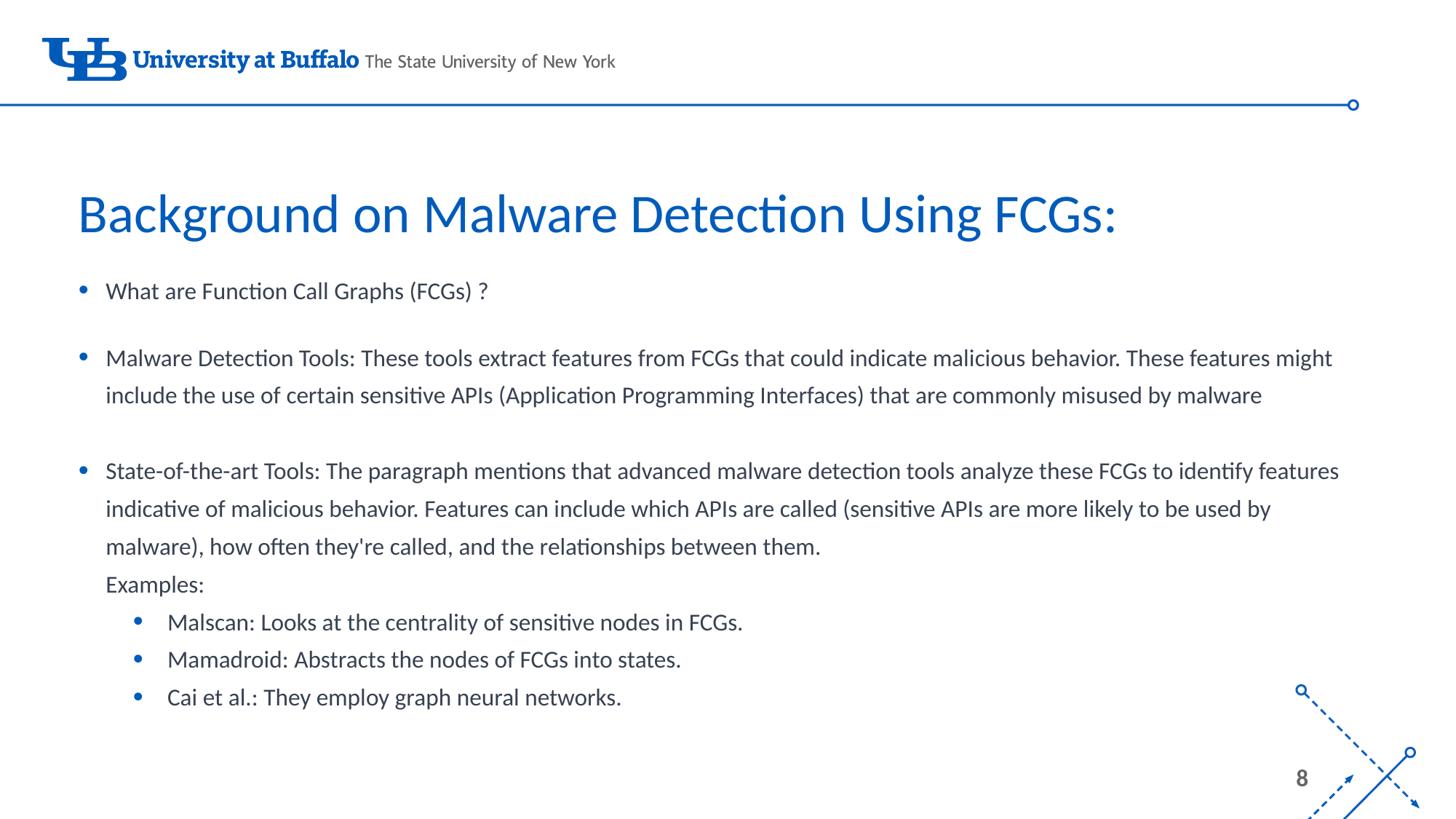

# Background on Malware Detection Using FCGs:
What are Function Call Graphs (FCGs) ?
Malware Detection Tools: These tools extract features from FCGs that could indicate malicious behavior. These features might include the use of certain sensitive APIs (Application Programming Interfaces) that are commonly misused by malware
State-of-the-art Tools: The paragraph mentions that advanced malware detection tools analyze these FCGs to identify features indicative of malicious behavior. Features can include which APIs are called (sensitive APIs are more likely to be used by malware), how often they're called, and the relationships between them.
Examples:
Malscan: Looks at the centrality of sensitive nodes in FCGs.
Mamadroid: Abstracts the nodes of FCGs into states.
Cai et al.: They employ graph neural networks.